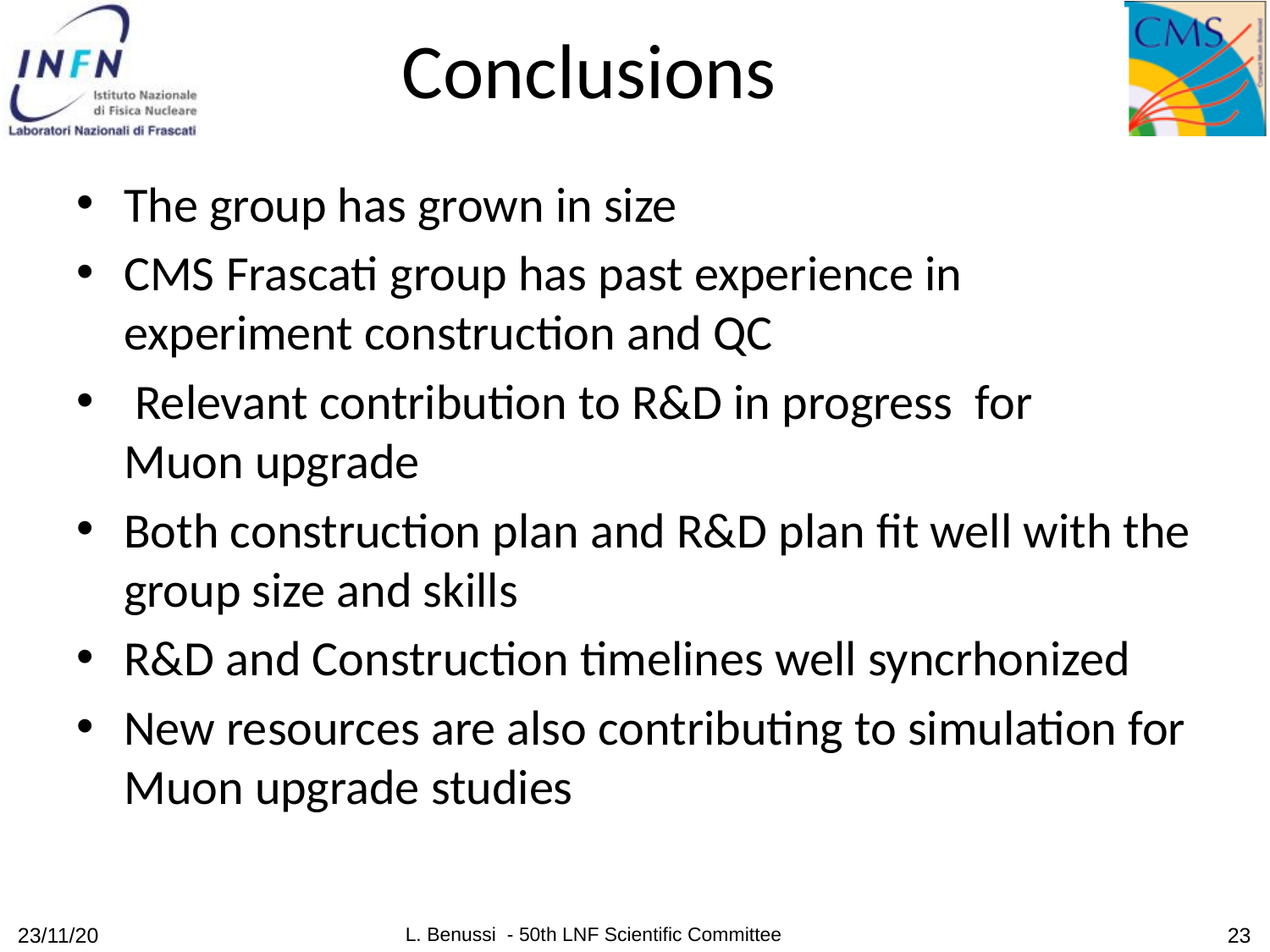

# Conclusions
The group has grown in size
CMS Frascati group has past experience in experiment construction and QC
 Relevant contribution to R&D in progress  for Muon upgrade
Both construction plan and R&D plan fit well with the group size and skills
R&D and Construction timelines well syncrhonized
New resources are also contributing to simulation for Muon upgrade studies

23/11/2015
L. Benussi  - 50th LNF Scientific Committee
23